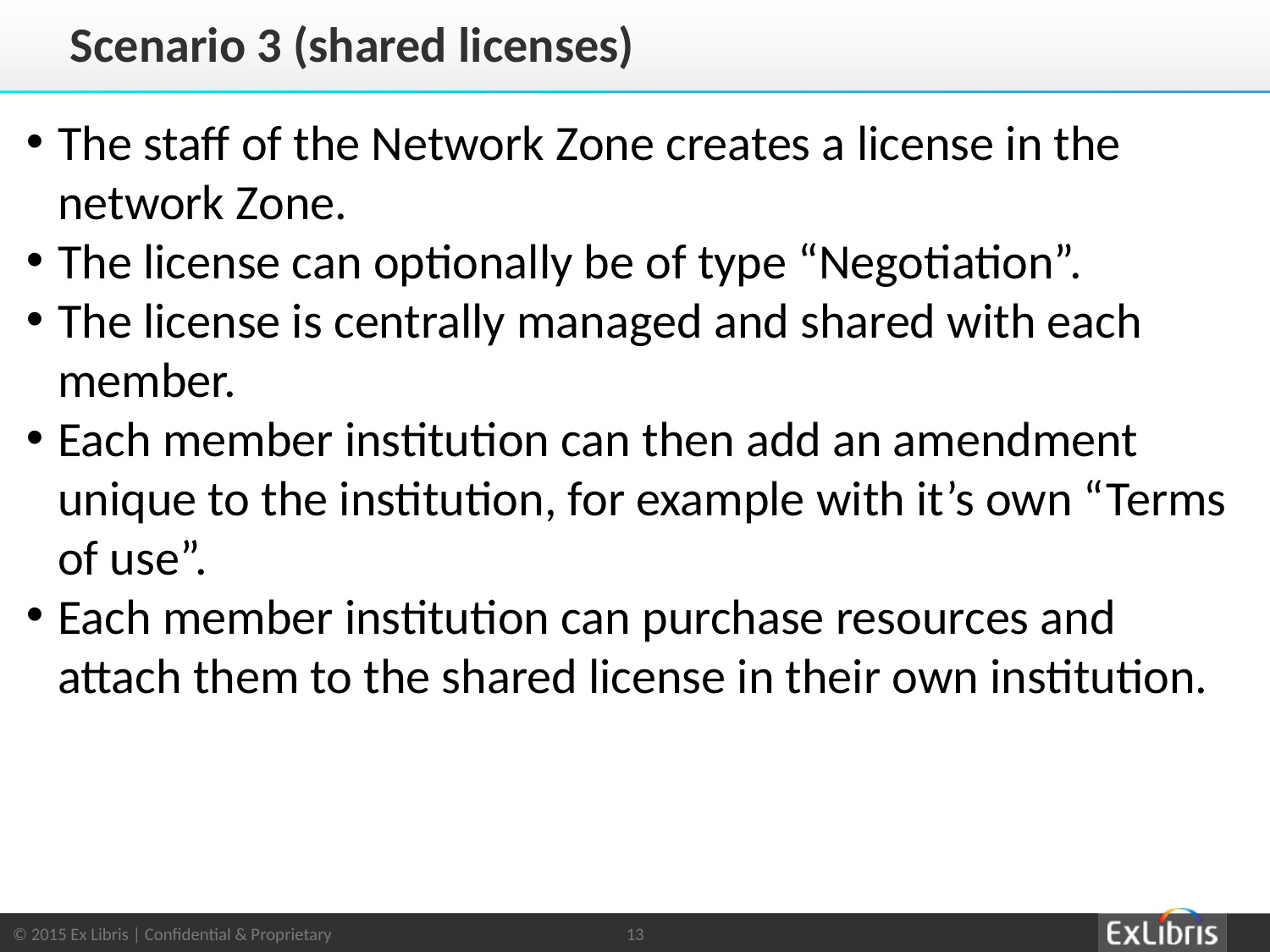

# Scenario 3 (shared licenses)
The staff of the Network Zone creates a license in the network Zone.
The license can optionally be of type “Negotiation”.
The license is centrally managed and shared with each member.
Each member institution can then add an amendment unique to the institution, for example with it’s own “Terms of use”.
Each member institution can purchase resources and attach them to the shared license in their own institution.
13